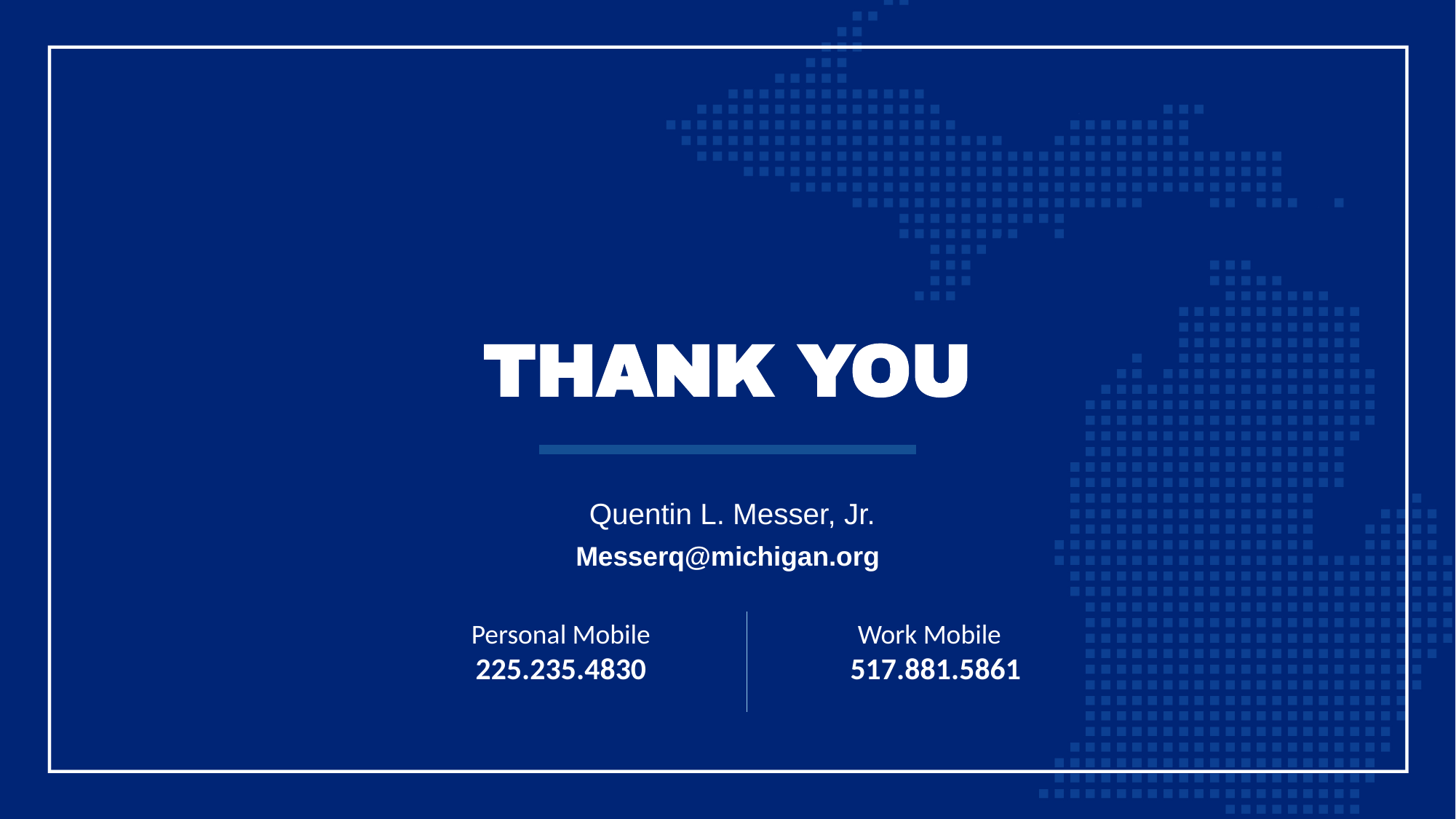

# THANK YOU

 Quentin L. Messer, Jr.
Messerq@michigan.org
Personal Mobile
225.235.4830
Work Mobile
517.881.5861